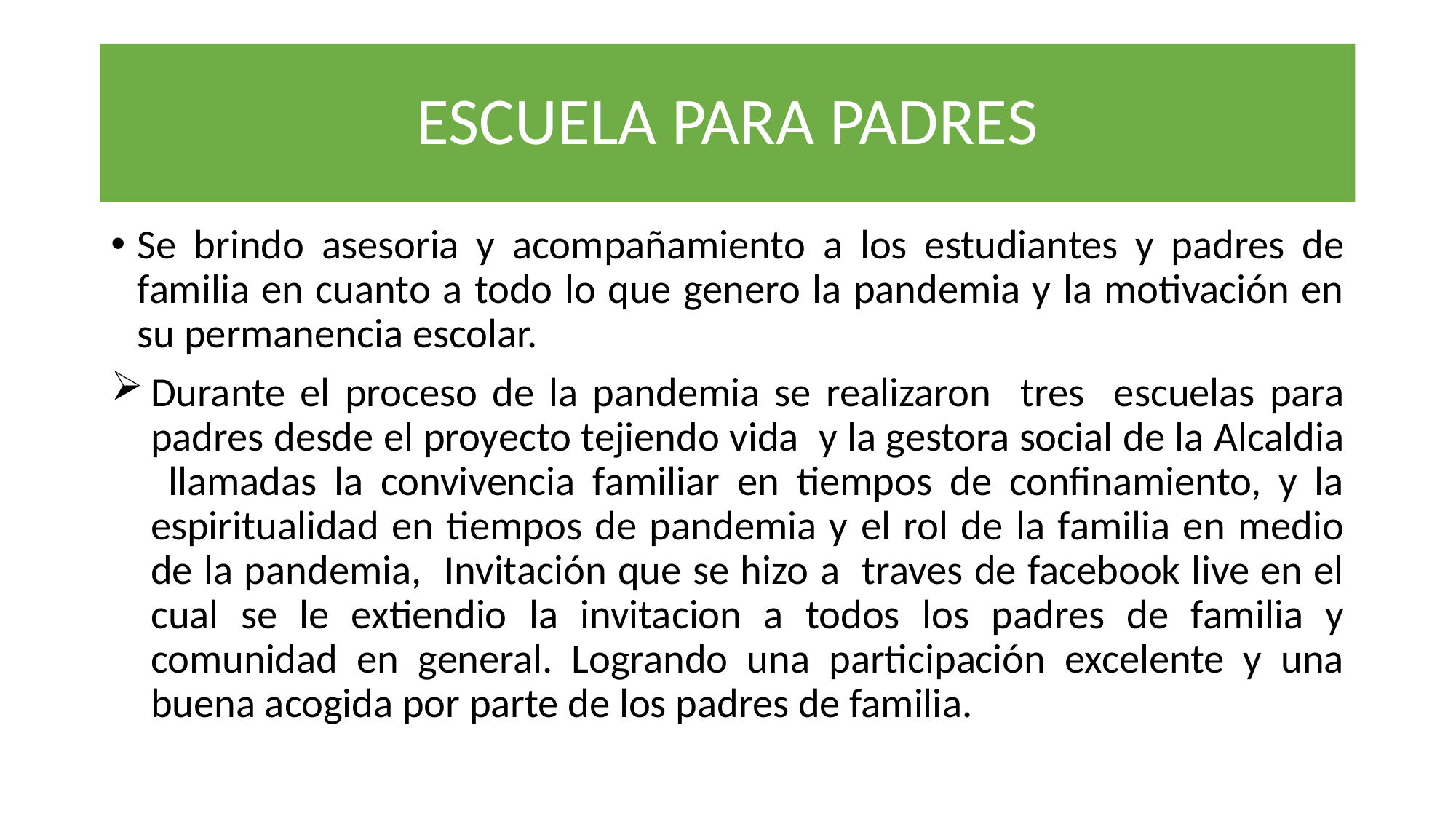

# ESCUELA PARA PADRES
Se brindo asesoria y acompañamiento a los estudiantes y padres de familia en cuanto a todo lo que genero la pandemia y la motivación en su permanencia escolar.
Durante el proceso de la pandemia se realizaron  tres  escuelas para padres desde el proyecto tejiendo vida  y la gestora social de la Alcaldia  llamadas la convivencia familiar en tiempos de confinamiento, y la espiritualidad en tiempos de pandemia y el rol de la familia en medio de la pandemia,  Invitación que se hizo a  traves de facebook live en el cual se le extiendio la invitacion a todos los padres de familia y comunidad en general. Logrando una participación excelente y una buena acogida por parte de los padres de familia.